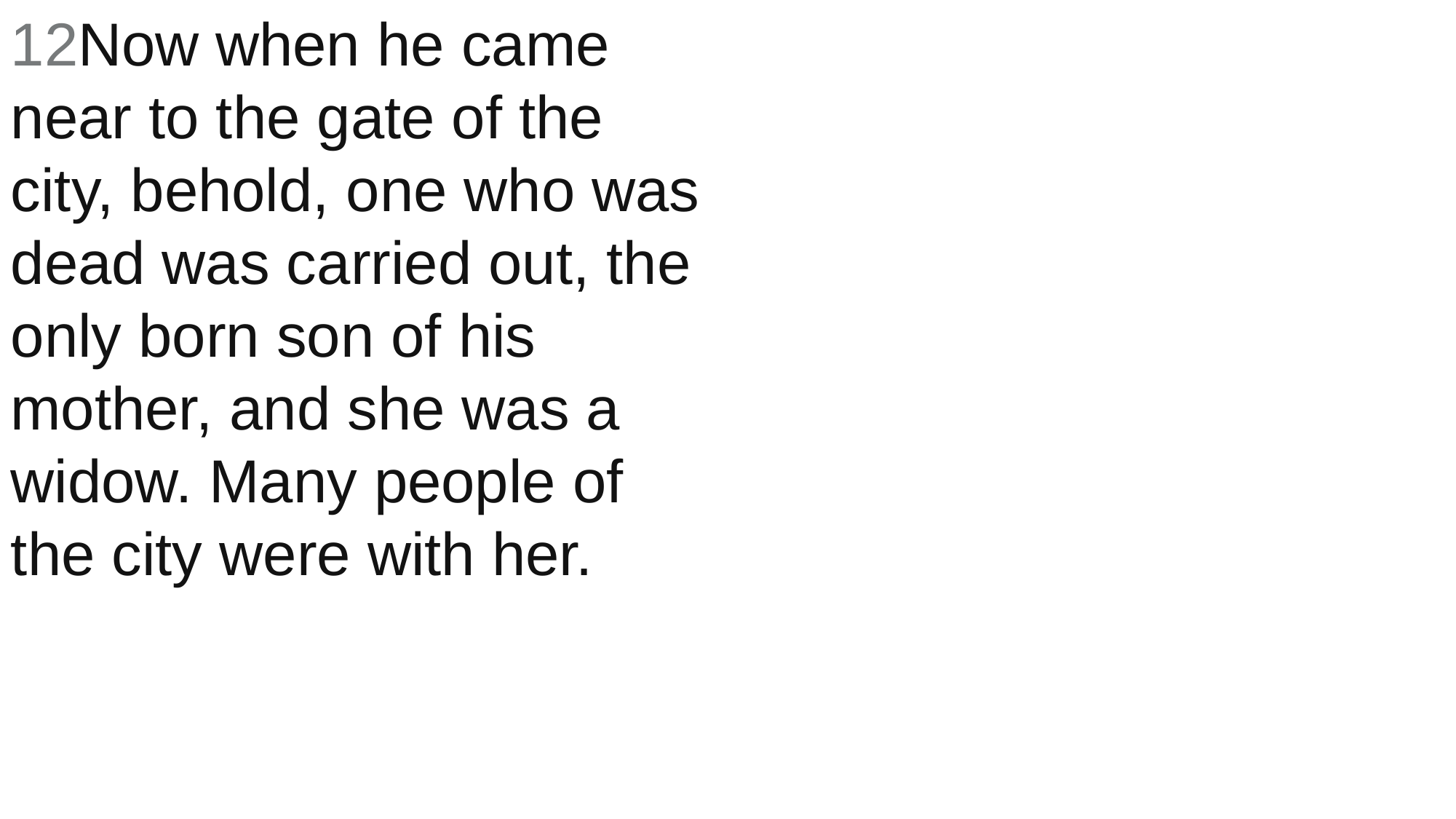

12Now when he came near to the gate of the city, behold, one who was dead was carried out, the only born son of his mother, and she was a widow. Many people of the city were with her.